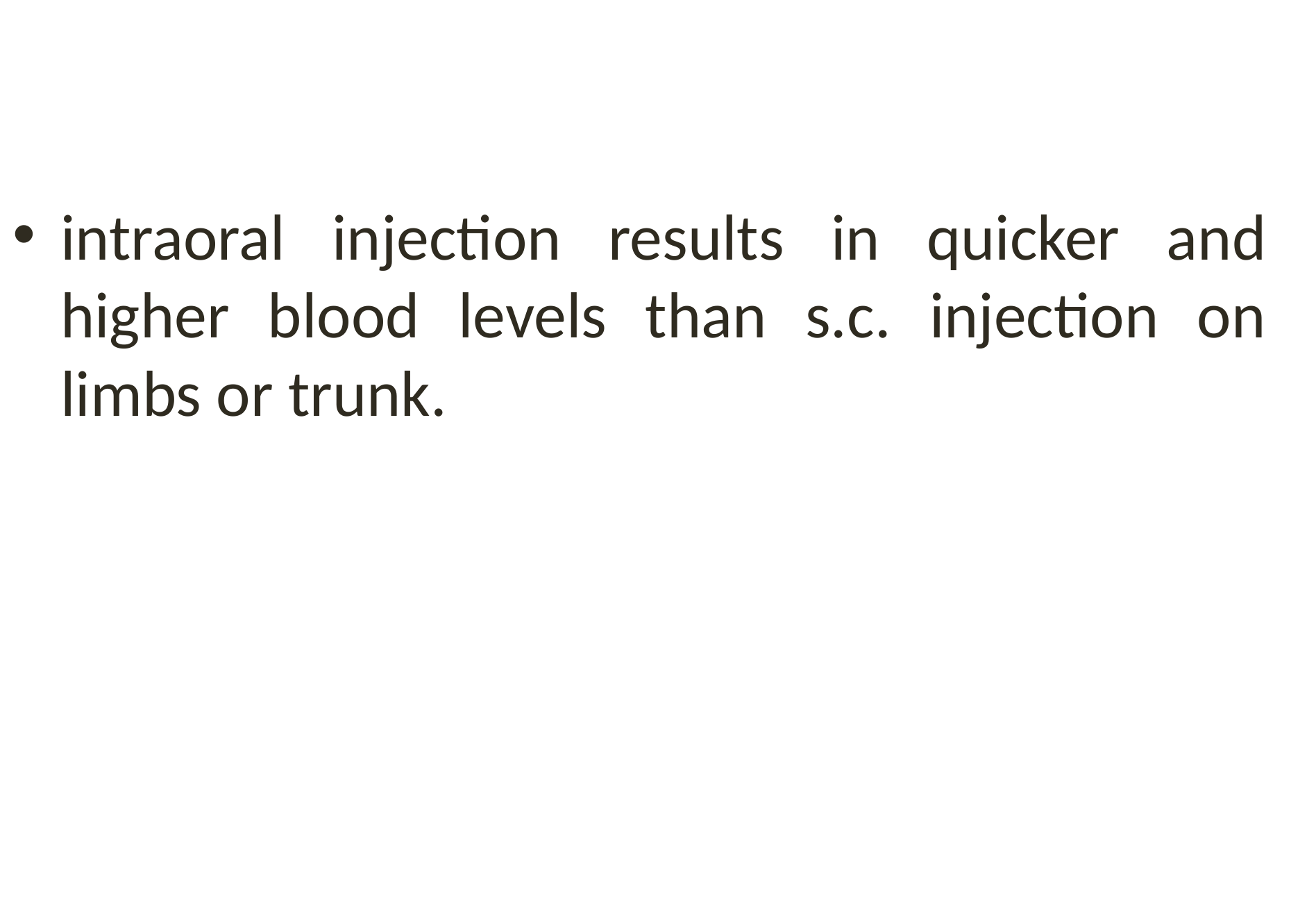

intraoral injection results in quicker and higher blood levels than s.c. injection on limbs or trunk.